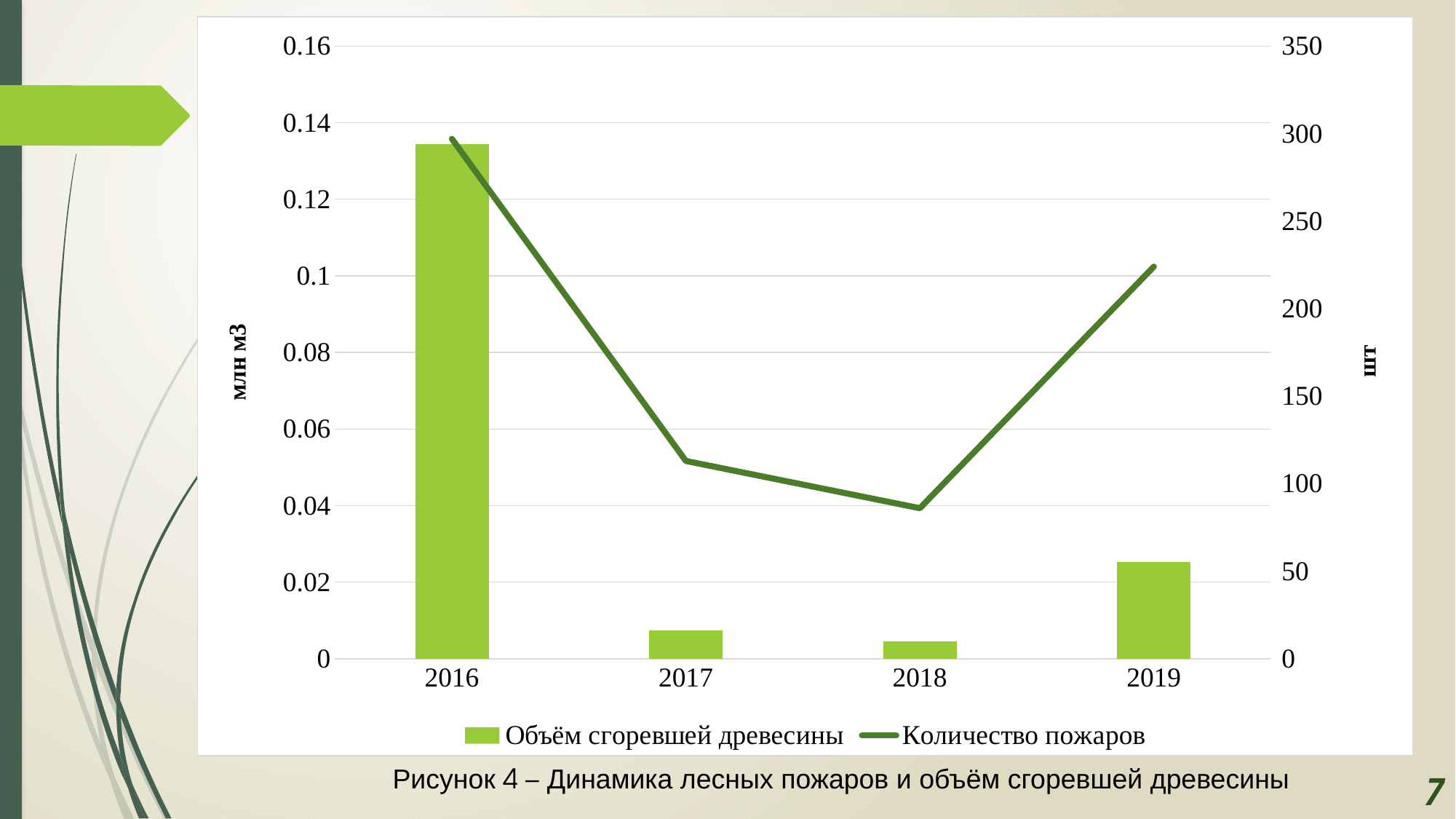

### Chart

| Category | Объём сгоревшей древесины | Количество пожаров |
|---|---|---|
| 2016 | 0.1343 | 297.0 |
| 2017 | 0.007400000000000002 | 113.0 |
| 2018 | 0.004500000000000001 | 86.0 |
| 2019 | 0.025200000000000007 | 224.0 |
#
Рисунок 4 – Динамика лесных пожаров и объём сгоревшей древесины
7